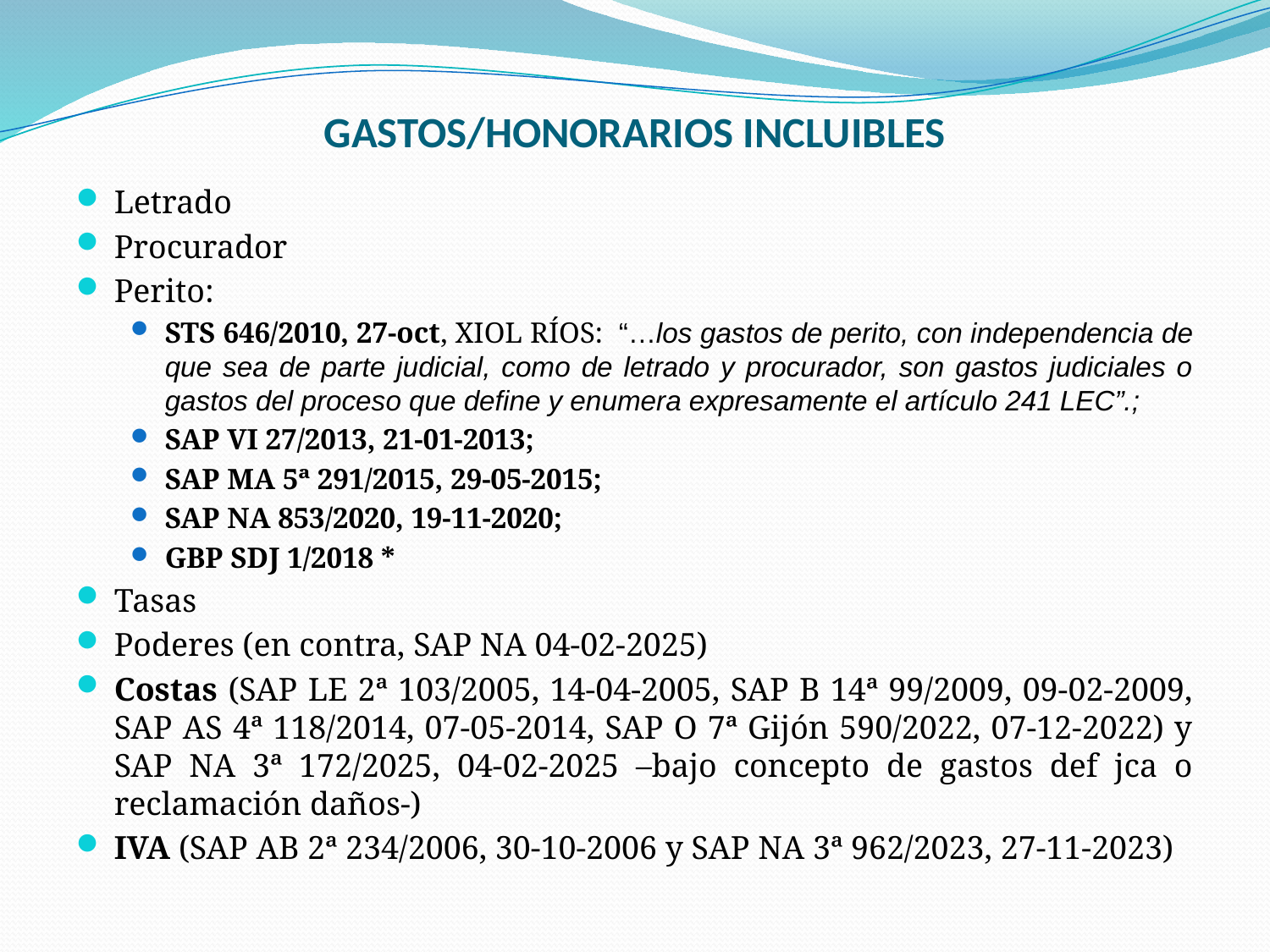

# GASTOS/HONORARIOS INCLUIBLES
Letrado
Procurador
Perito:
STS 646/2010, 27-oct, XIOL RÍOS:  “…los gastos de perito, con independencia de que sea de parte judicial, como de letrado y procurador, son gastos judiciales o gastos del proceso que define y enumera expresamente el artículo 241 LEC”.;
SAP VI 27/2013, 21-01-2013;
SAP MA 5ª 291/2015, 29-05-2015;
SAP NA 853/2020, 19-11-2020;
GBP SDJ 1/2018 *
Tasas
Poderes (en contra, SAP NA 04-02-2025)
Costas (SAP LE 2ª 103/2005, 14-04-2005, SAP B 14ª 99/2009, 09-02-2009, SAP AS 4ª 118/2014, 07-05-2014, SAP O 7ª Gijón 590/2022, 07-12-2022) y SAP NA 3ª 172/2025, 04-02-2025 –bajo concepto de gastos def jca o reclamación daños-)
IVA (SAP AB 2ª 234/2006, 30-10-2006 y SAP NA 3ª 962/2023, 27-11-2023)